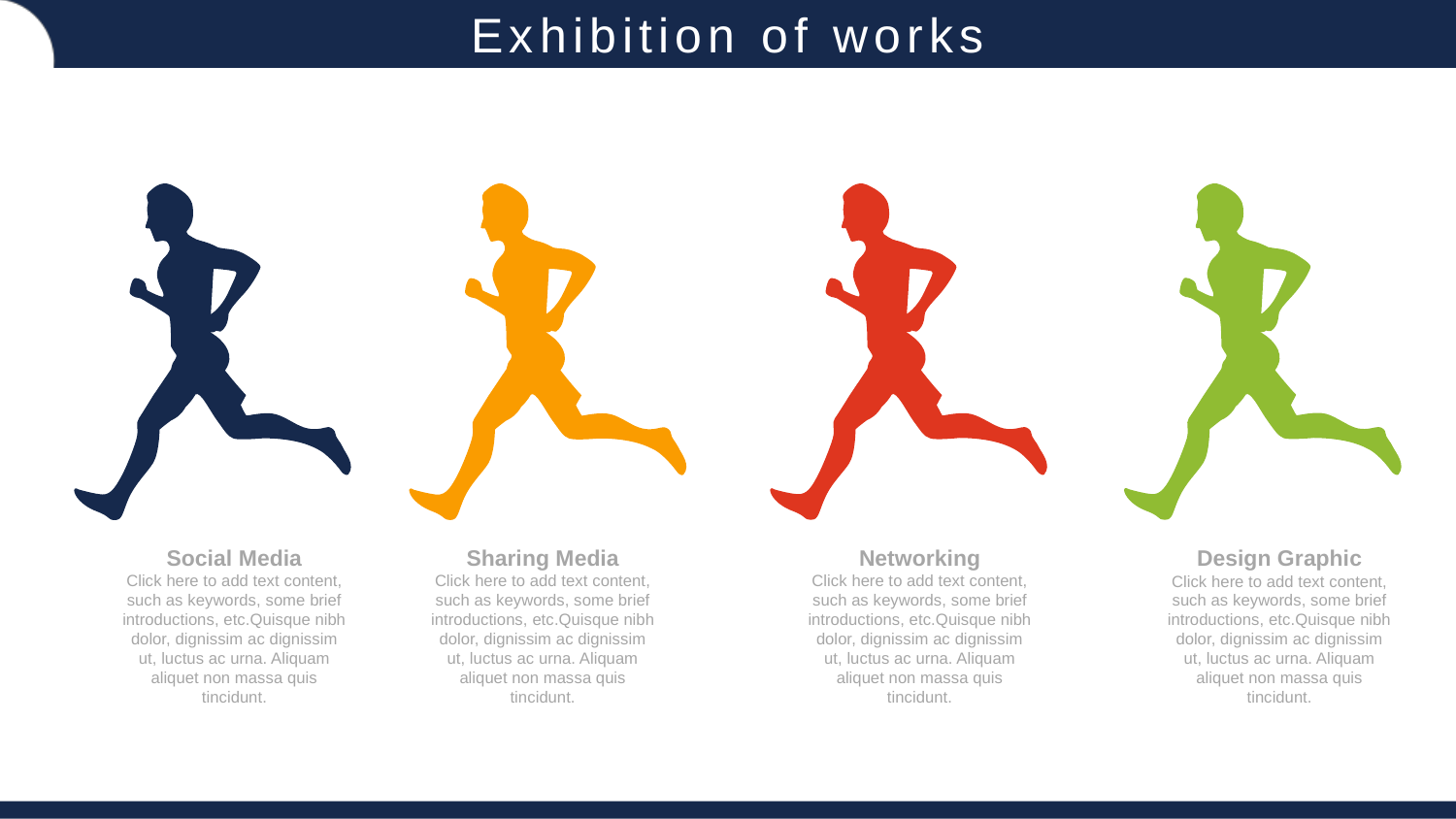

Social Media
Click here to add text content, such as keywords, some brief introductions, etc.Quisque nibh dolor, dignissim ac dignissim ut, luctus ac urna. Aliquam aliquet non massa quis tincidunt.
Sharing Media
Click here to add text content, such as keywords, some brief introductions, etc.Quisque nibh dolor, dignissim ac dignissim ut, luctus ac urna. Aliquam aliquet non massa quis tincidunt.
Networking
Click here to add text content, such as keywords, some brief introductions, etc.Quisque nibh dolor, dignissim ac dignissim ut, luctus ac urna. Aliquam aliquet non massa quis tincidunt.
Design Graphic
Click here to add text content, such as keywords, some brief introductions, etc.Quisque nibh dolor, dignissim ac dignissim ut, luctus ac urna. Aliquam aliquet non massa quis tincidunt.